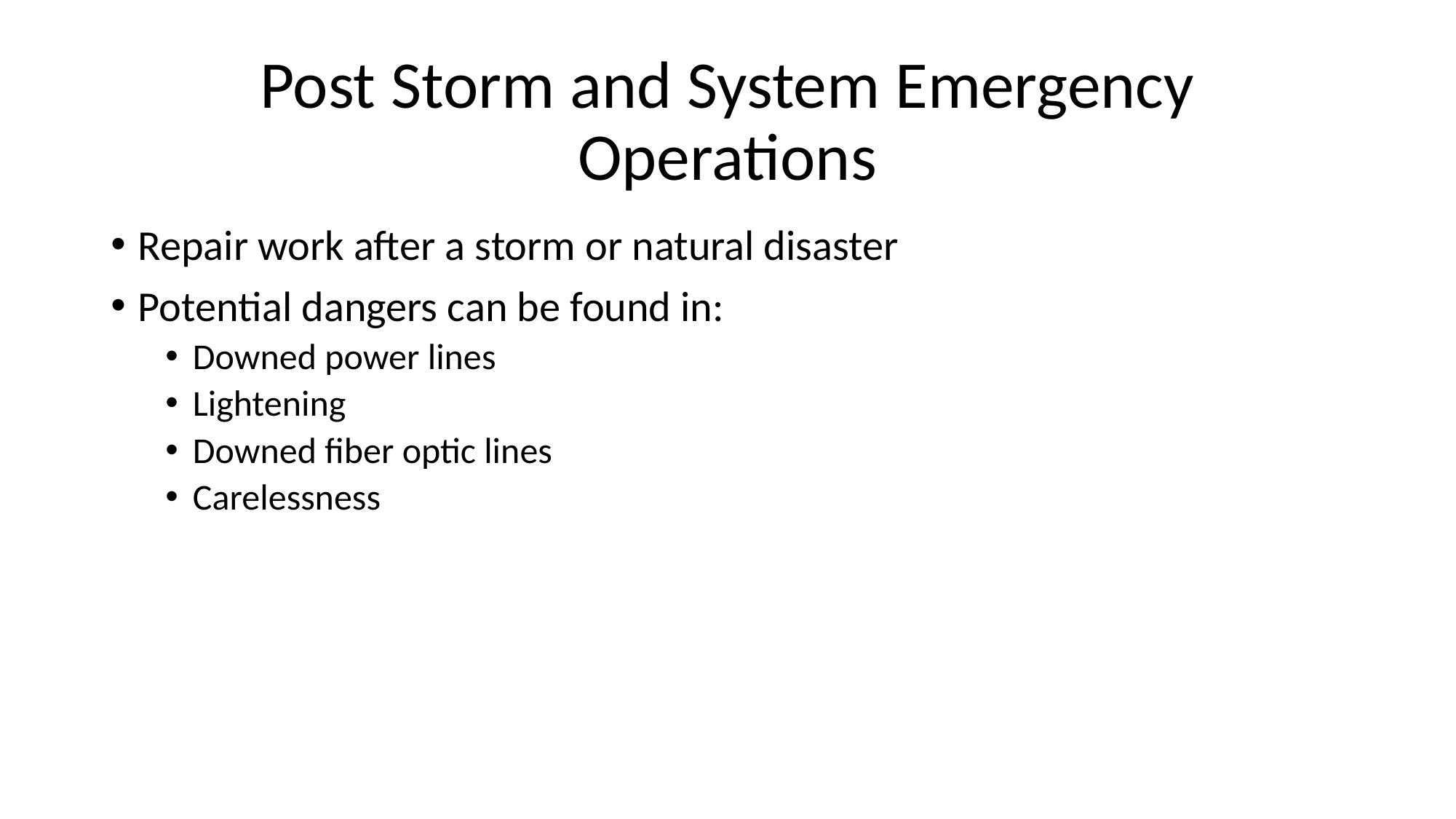

# Post Storm and System Emergency Operations
Repair work after a storm or natural disaster
Potential dangers can be found in:
Downed power lines
Lightening
Downed fiber optic lines
Carelessness